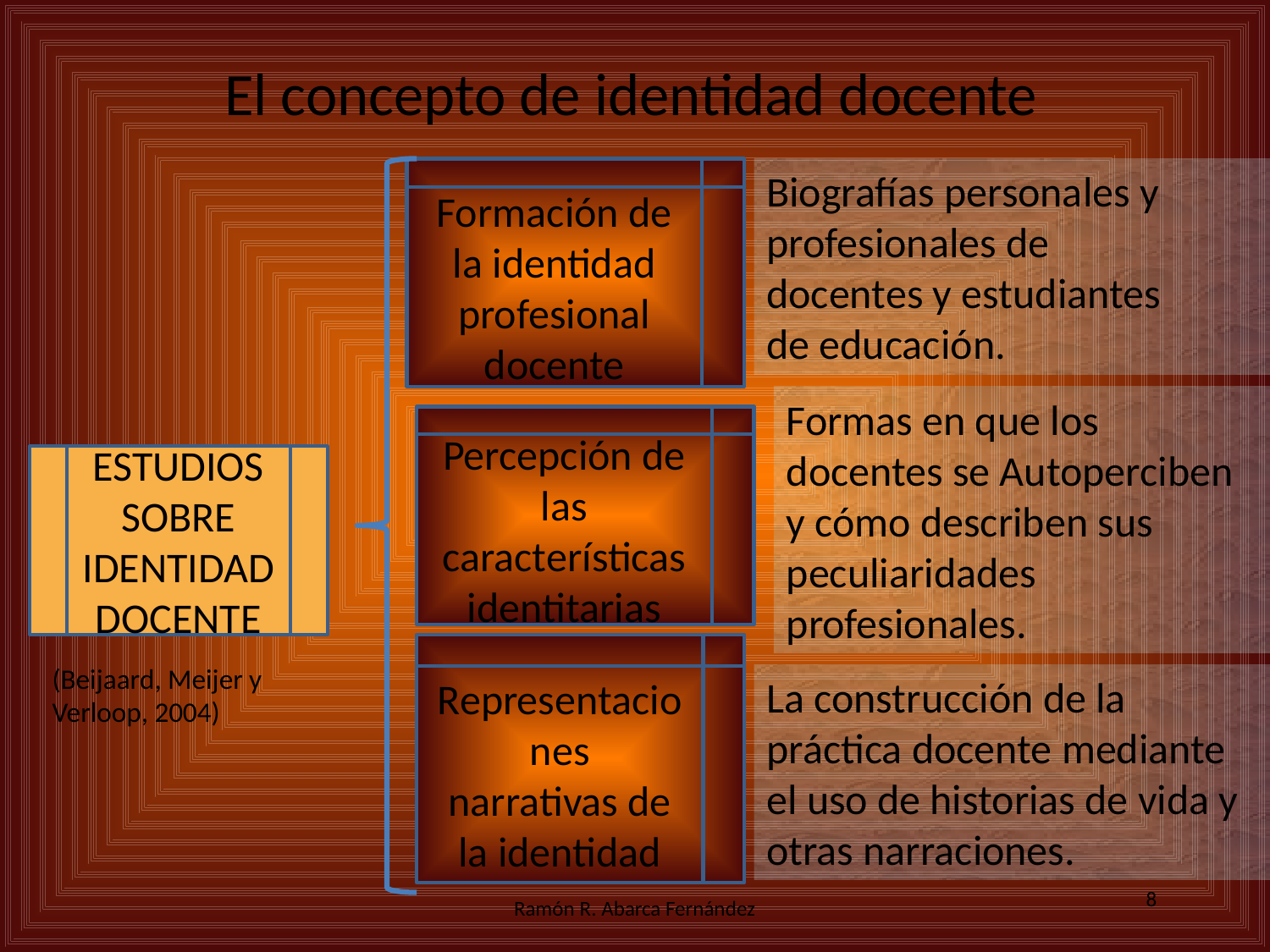

El concepto de identidad docente

Formación de la identidad
profesional
docente
Biografías personales y profesionales de
docentes y estudiantes
de educación.
Formas en que los docentes se Autoperciben y cómo describen sus peculiaridades profesionales.
Percepción de las
características
identitarias
ESTUDIOS SOBRE
IDENTIDAD DOCENTE
Representaciones
narrativas de la identidad
(Beijaard, Meijer y Verloop, 2004)
La construcción de la
práctica docente mediante el uso de historias de vida y
otras narraciones.
8
Ramón R. Abarca Fernández